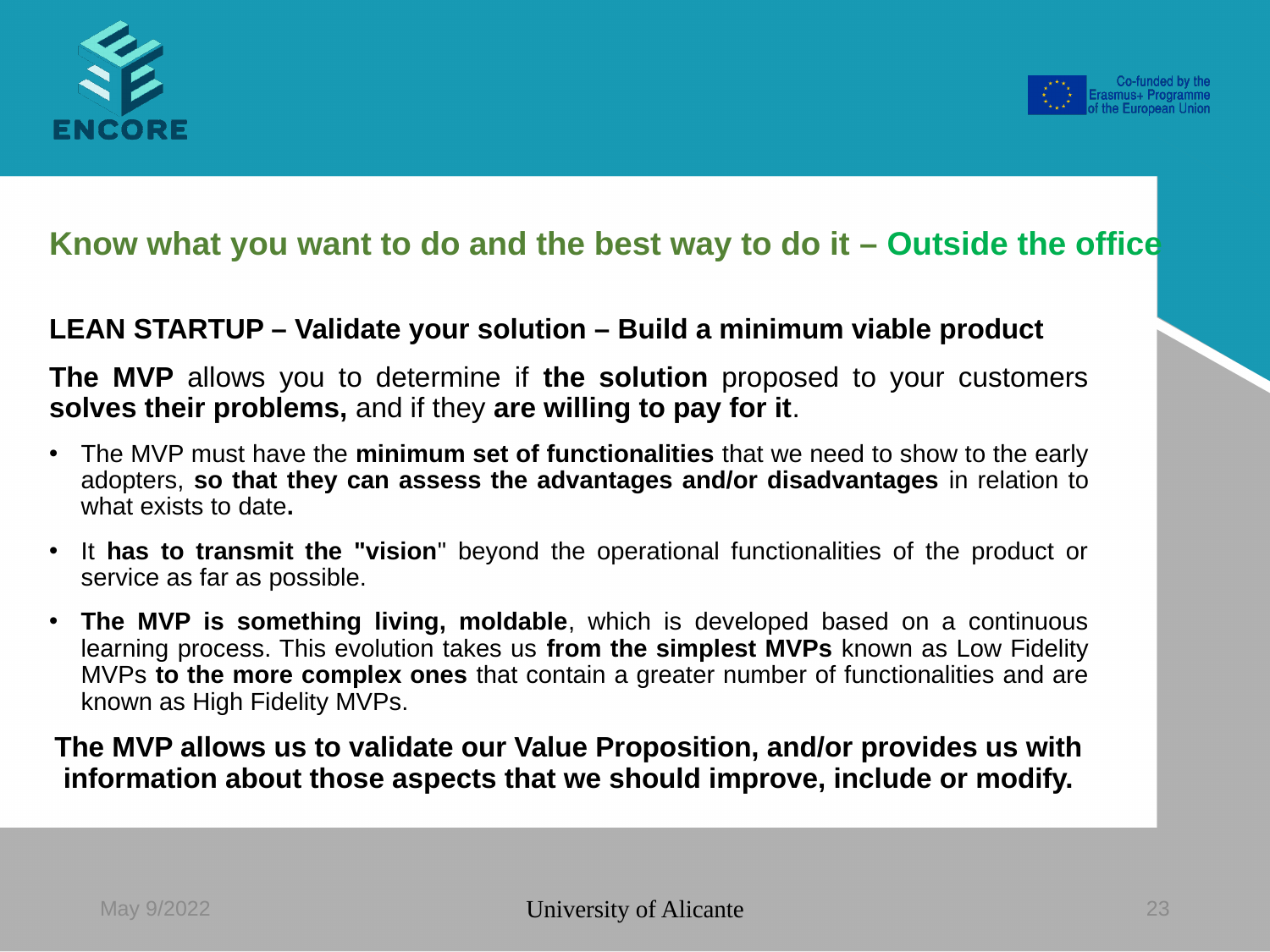

#
Know what you want to do and the best way to do it – Outside the office
LEAN STARTUP – Validate your solution – Build a minimum viable product
The MVP allows you to determine if the solution proposed to your customers solves their problems, and if they are willing to pay for it.
The MVP must have the minimum set of functionalities that we need to show to the early adopters, so that they can assess the advantages and/or disadvantages in relation to what exists to date.
It has to transmit the "vision" beyond the operational functionalities of the product or service as far as possible.
The MVP is something living, moldable, which is developed based on a continuous learning process. This evolution takes us from the simplest MVPs known as Low Fidelity MVPs to the more complex ones that contain a greater number of functionalities and are known as High Fidelity MVPs.
The MVP allows us to validate our Value Proposition, and/or provides us with information about those aspects that we should improve, include or modify.
May 9/2022
University of Alicante
23